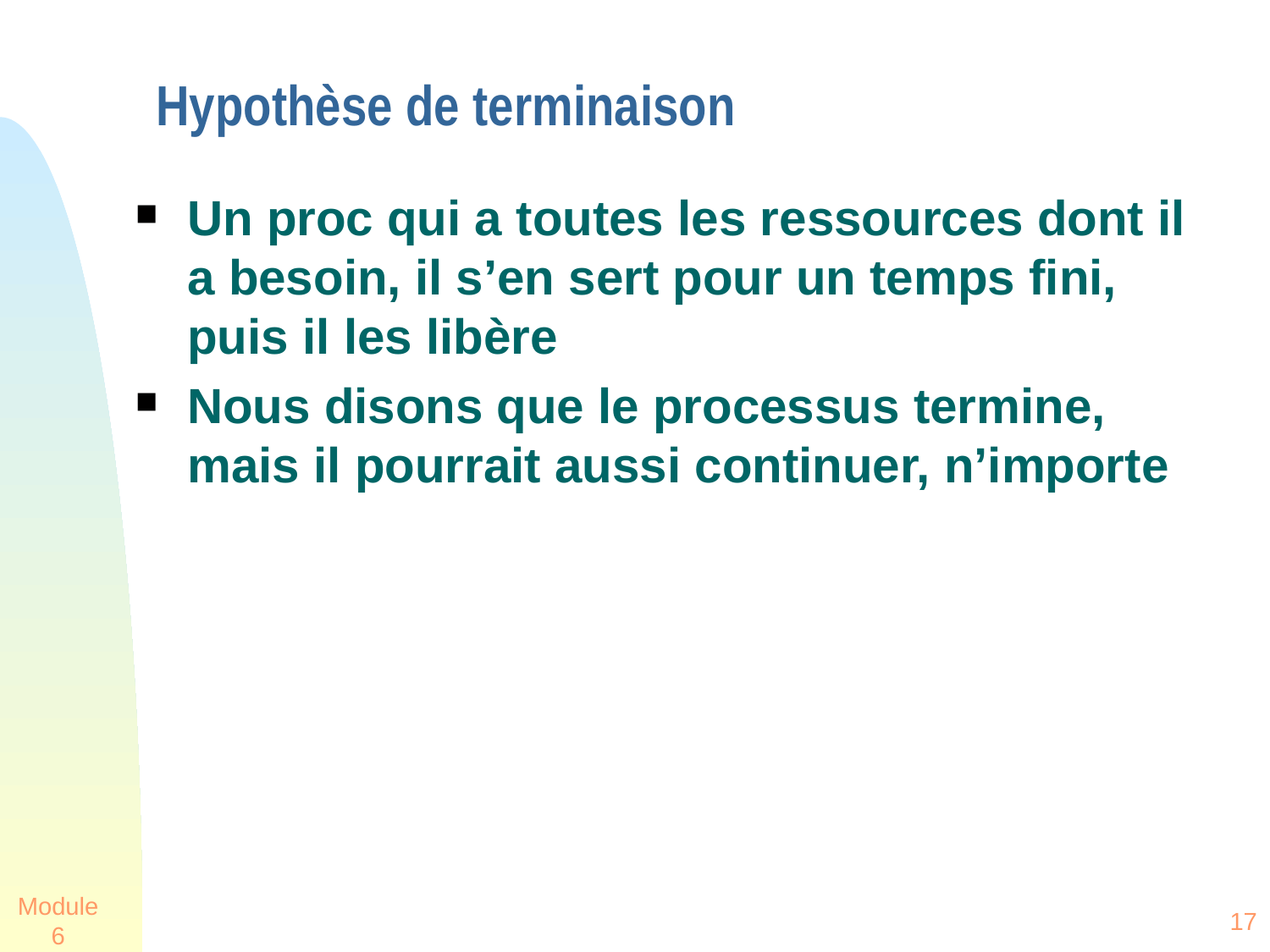

# Hypothèse de terminaison
Un proc qui a toutes les ressources dont il a besoin, il s’en sert pour un temps fini, puis il les libère
Nous disons que le processus termine, mais il pourrait aussi continuer, n’importe
Module 6
17